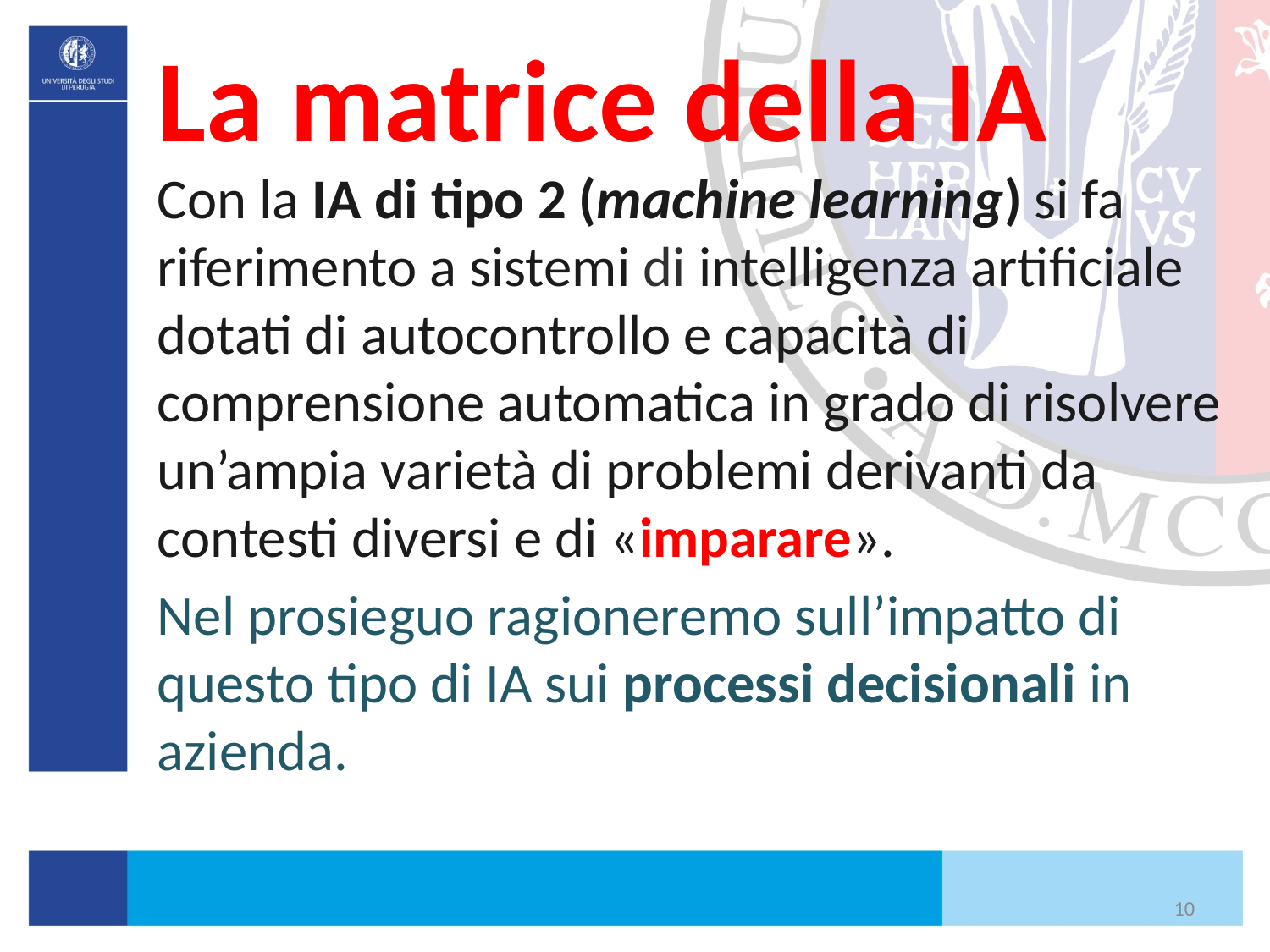

# La matrice della IA
Con la IA di tipo 2 (machine learning) si fa riferimento a sistemi di intelligenza artificiale dotati di autocontrollo e capacità di comprensione automatica in grado di risolvere un’ampia varietà di problemi derivanti da contesti diversi e di «imparare».
Nel prosieguo ragioneremo sull’impatto di questo tipo di IA sui processi decisionali in azienda.

10